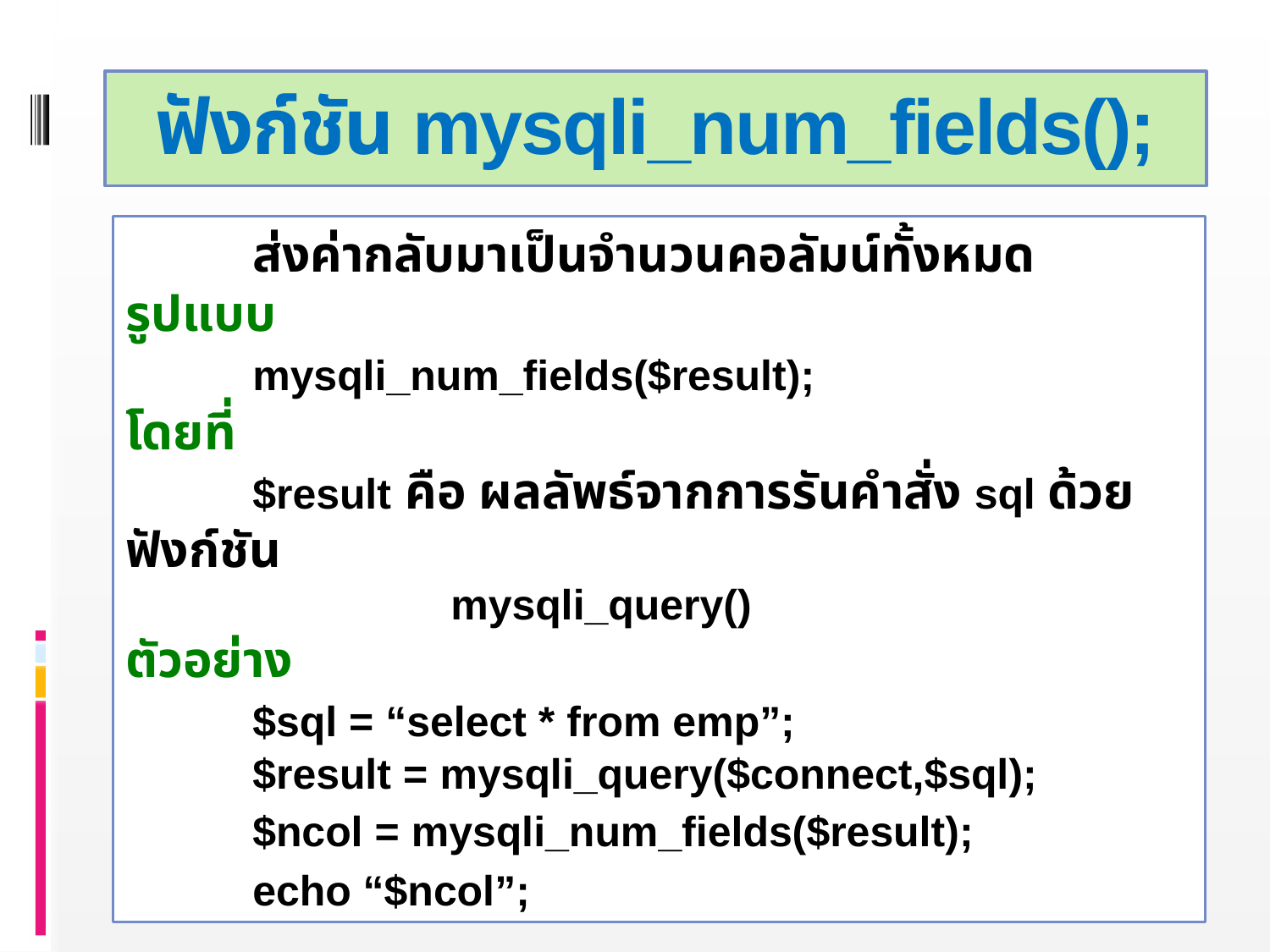

# ฟังก์ชัน mysqli_num_fields();

	ส่งค่ากลับมาเป็นจำนวนคอลัมน์ทั้งหมด
รูปแบบ
	mysqli_num_fields($result);
โดยที่
	$result คือ ผลลัพธ์จากการรันคำสั่ง sql ด้วยฟังก์ชัน
		      mysqli_query()
ตัวอย่าง
	$sql = “select * from emp”;
	$result = mysqli_query($connect,$sql);
	$ncol = mysqli_num_fields($result);
	echo “$ncol”;